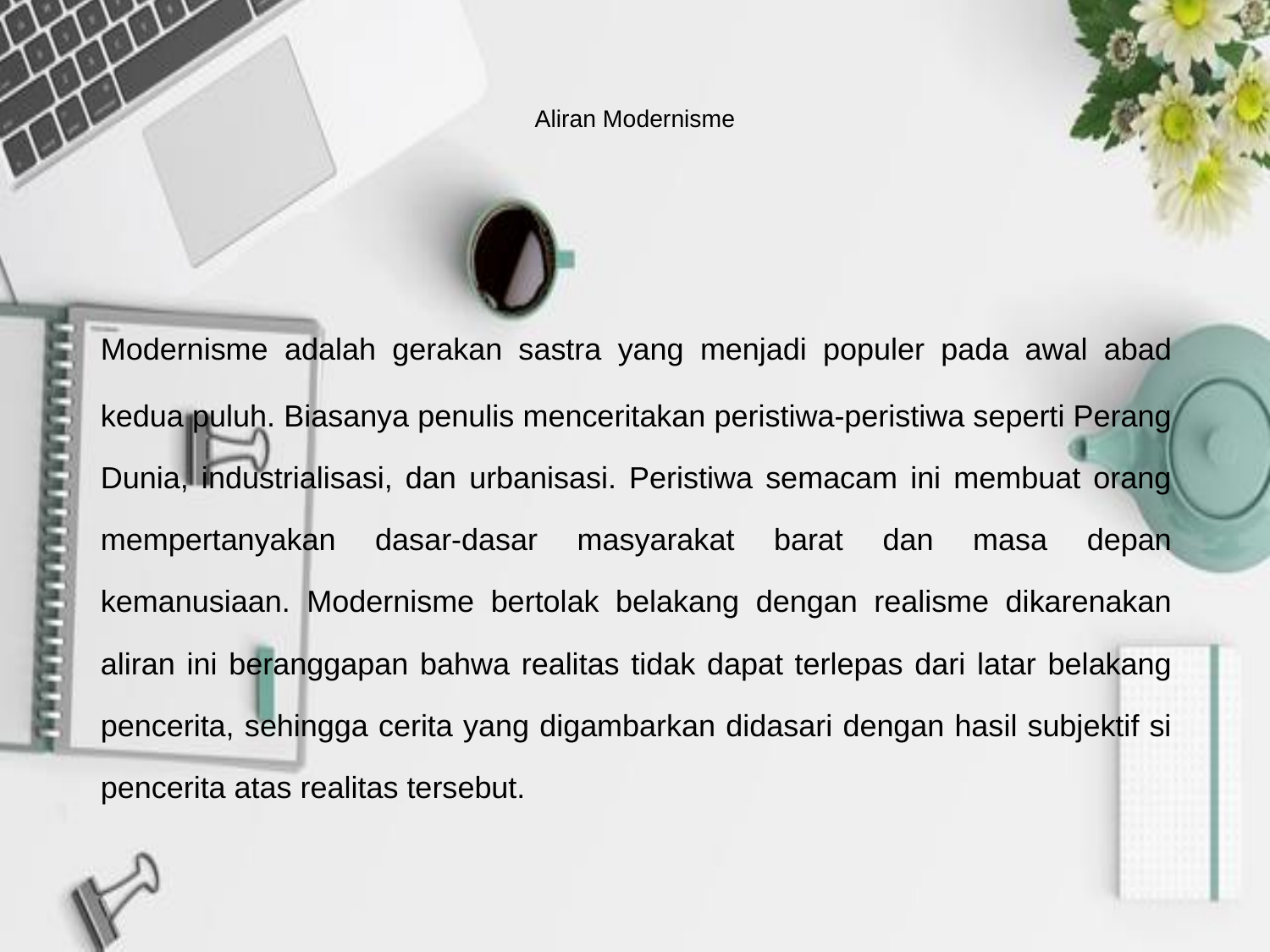

# Aliran Modernisme
	Modernisme adalah gerakan sastra yang menjadi populer pada awal abad kedua puluh. Biasanya penulis menceritakan peristiwa-peristiwa seperti Perang Dunia, industrialisasi, dan urbanisasi. Peristiwa semacam ini membuat orang mempertanyakan dasar-dasar masyarakat barat dan masa depan kemanusiaan. Modernisme bertolak belakang dengan realisme dikarenakan aliran ini beranggapan bahwa realitas tidak dapat terlepas dari latar belakang pencerita, sehingga cerita yang digambarkan didasari dengan hasil subjektif si pencerita atas realitas tersebut.